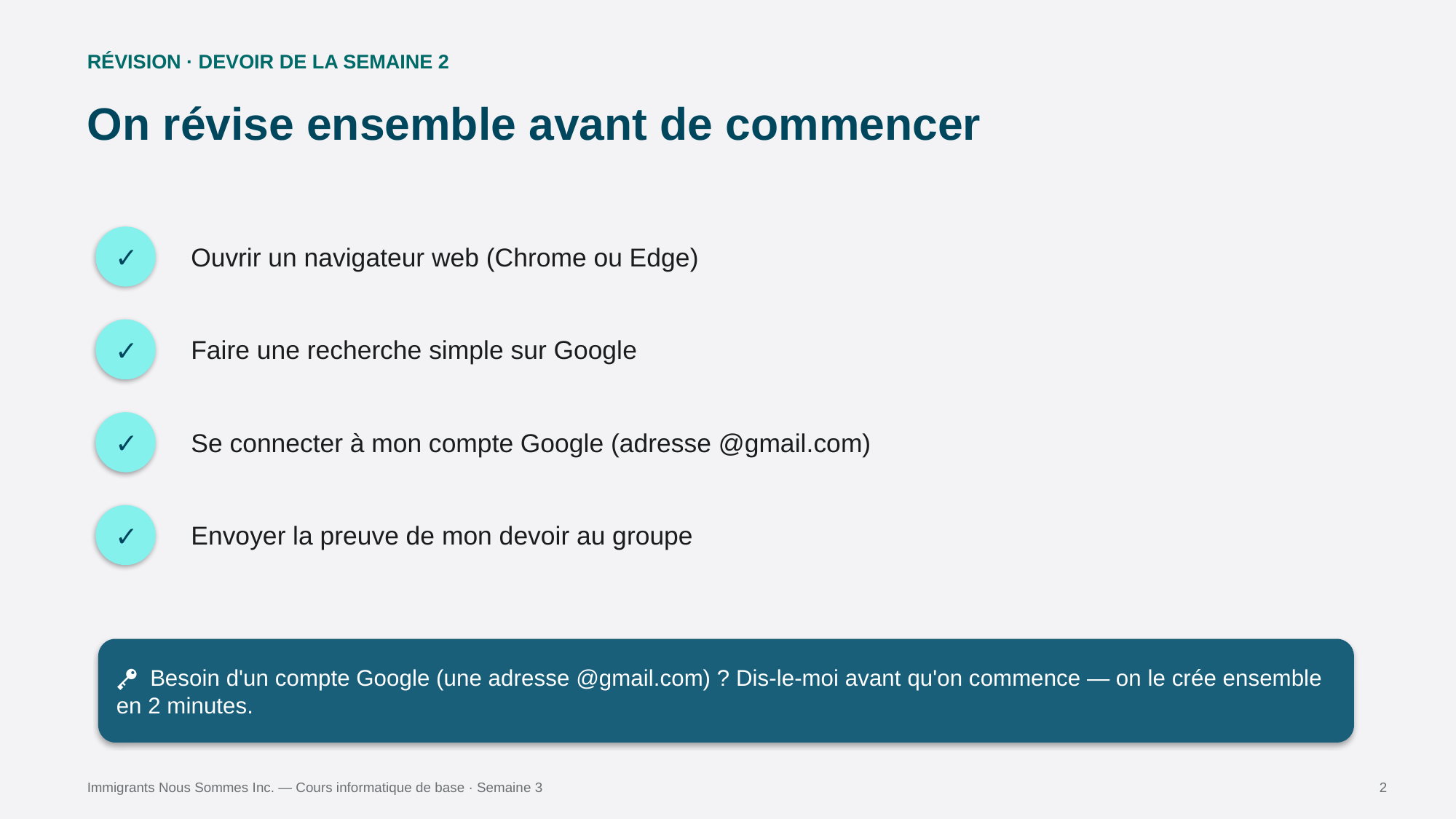

RÉVISION · DEVOIR DE LA SEMAINE 2
On révise ensemble avant de commencer
Ouvrir un navigateur web (Chrome ou Edge)
✓
Faire une recherche simple sur Google
✓
Se connecter à mon compte Google (adresse @gmail.com)
✓
Envoyer la preuve de mon devoir au groupe
✓
🔑  Besoin d'un compte Google (une adresse @gmail.com) ? Dis-le-moi avant qu'on commence — on le crée ensemble en 2 minutes.
Immigrants Nous Sommes Inc. — Cours informatique de base · Semaine 3
2